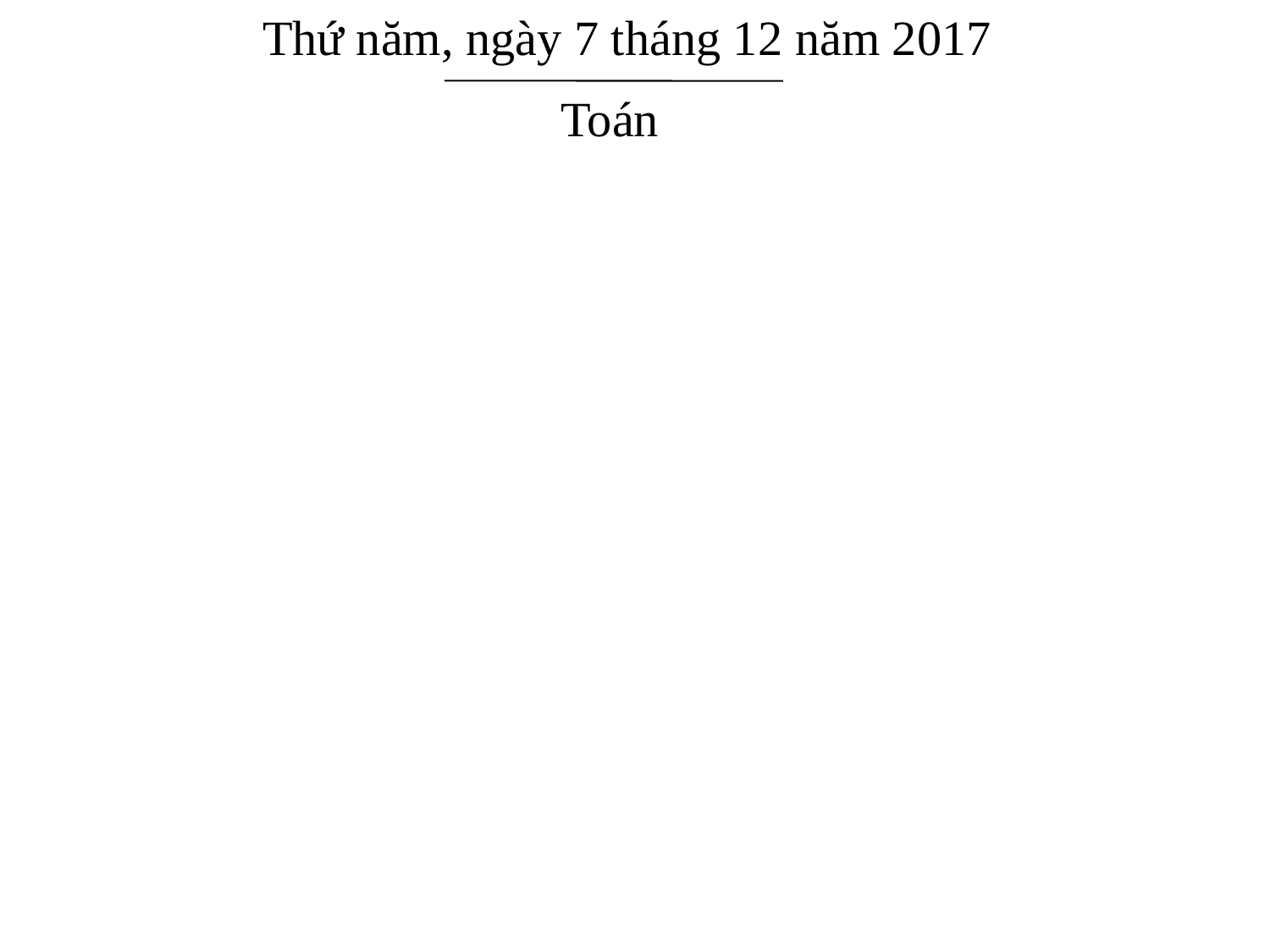

Thứ năm, ngày 7 tháng 12 năm 2017
Toán